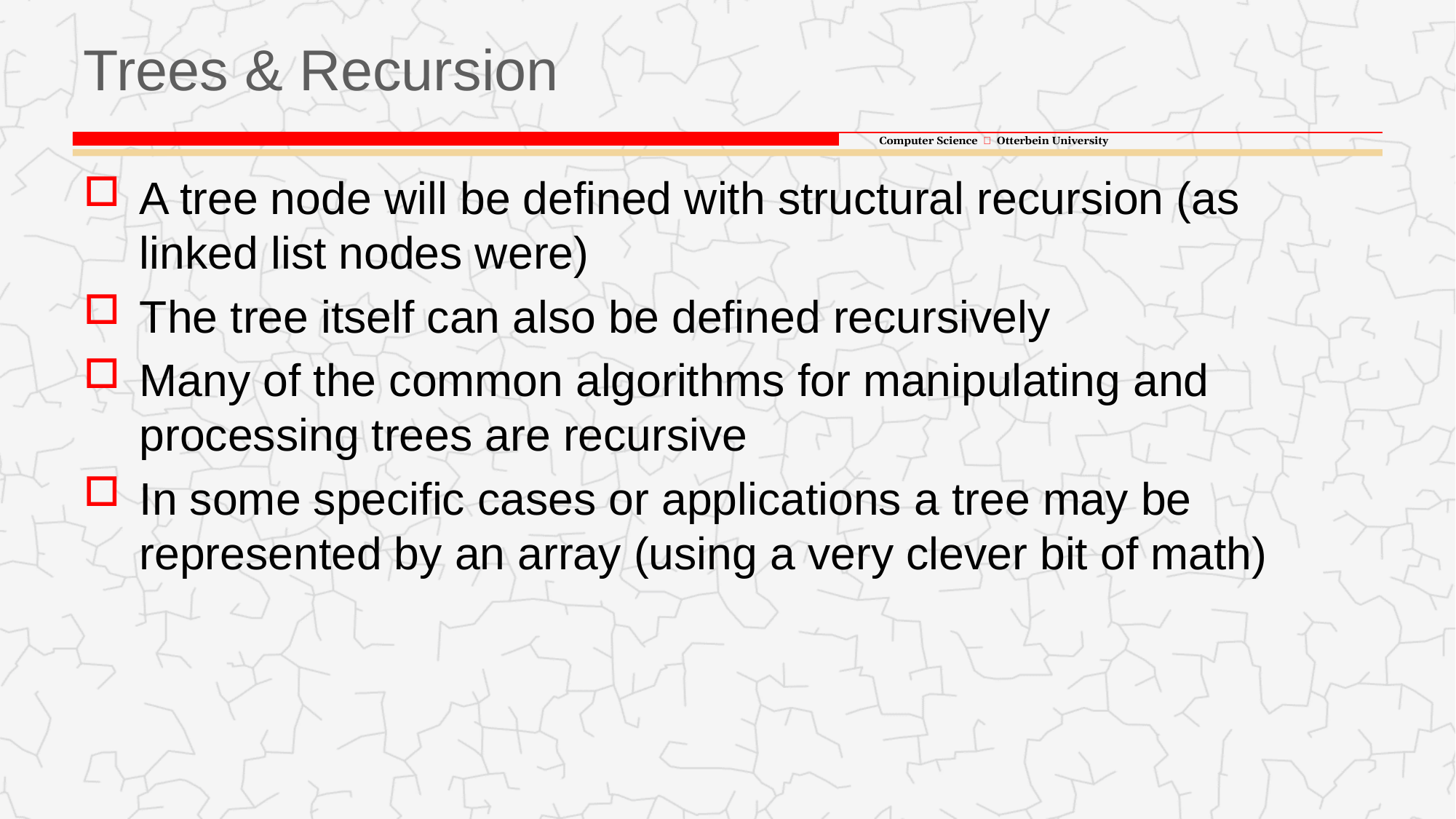

# Trees & Recursion
A tree node will be defined with structural recursion (as linked list nodes were)
The tree itself can also be defined recursively
Many of the common algorithms for manipulating and processing trees are recursive
In some specific cases or applications a tree may be represented by an array (using a very clever bit of math)